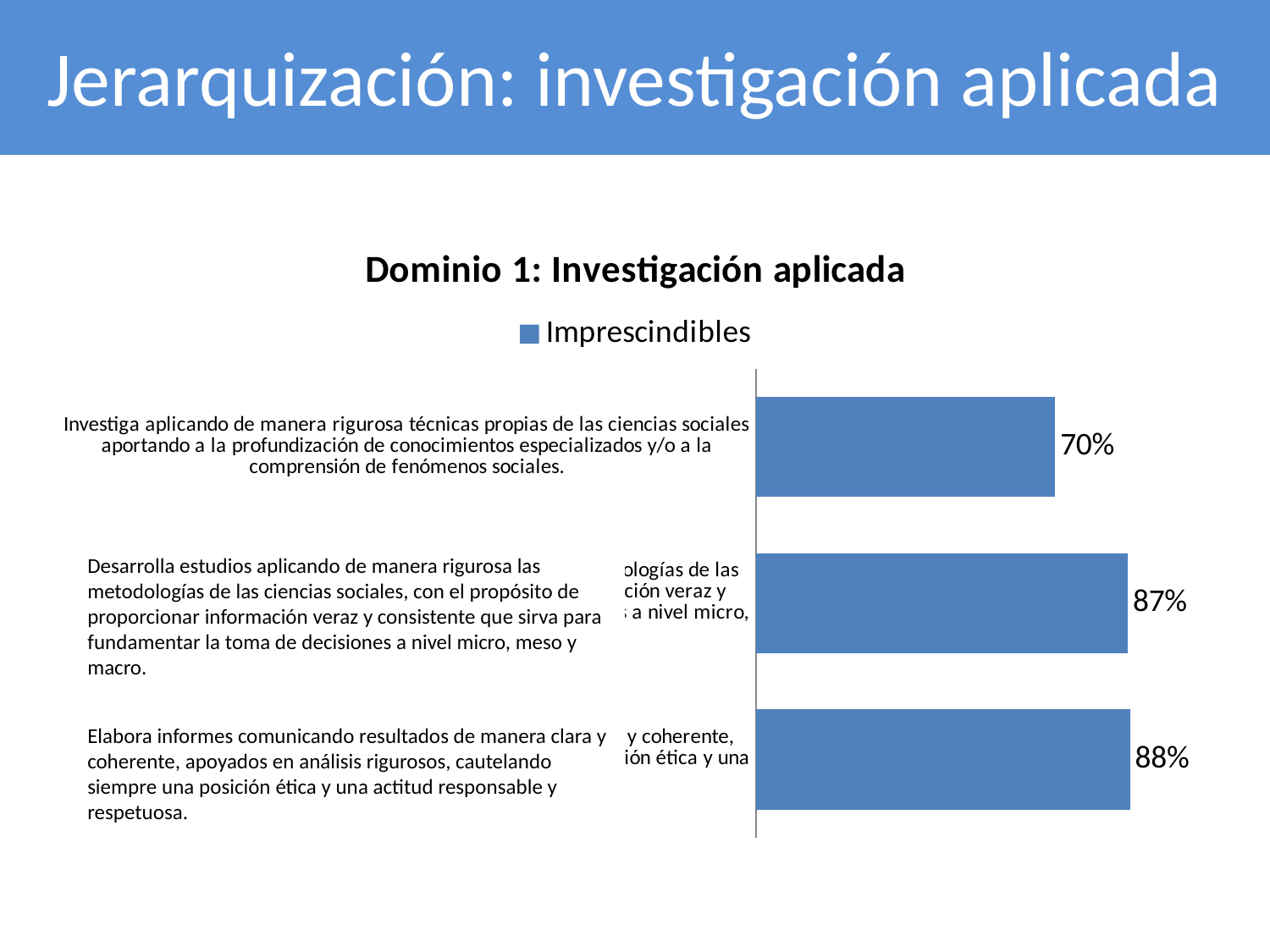

# Jerarquización: investigación aplicada

### Chart: Dominio 1: Investigación aplicada

| Category | Imprescindibles |
|---|---|
| Elabora informes comunicando resultados de manera clara y coherente, apoyados en análisis rigurosos, cautelando siempre una posición ética y una actitud responsable y respetuosa. | 0.8750000000000001 |
| Desarrolla estudios aplicando de manera rigurosa las metodologías de las ciencias sociales, con el propósito de proporcionar información veraz y consistente que sirva para fundamentar la toma de decisiones a nivel micro, meso y macro. | 0.8700000000000001 |
| Investiga aplicando de manera rigurosa técnicas propias de las ciencias sociales aportando a la profundización de conocimientos especializados y/o a la comprensión de fenómenos sociales. | 0.7000000000000001 |
Desarrolla estudios aplicando de manera rigurosa las metodologías de las ciencias sociales, con el propósito de proporcionar información veraz y consistente que sirva para fundamentar la toma de decisiones a nivel micro, meso y macro.
Elabora informes comunicando resultados de manera clara y coherente, apoyados en análisis rigurosos, cautelando siempre una posición ética y una actitud responsable y respetuosa.